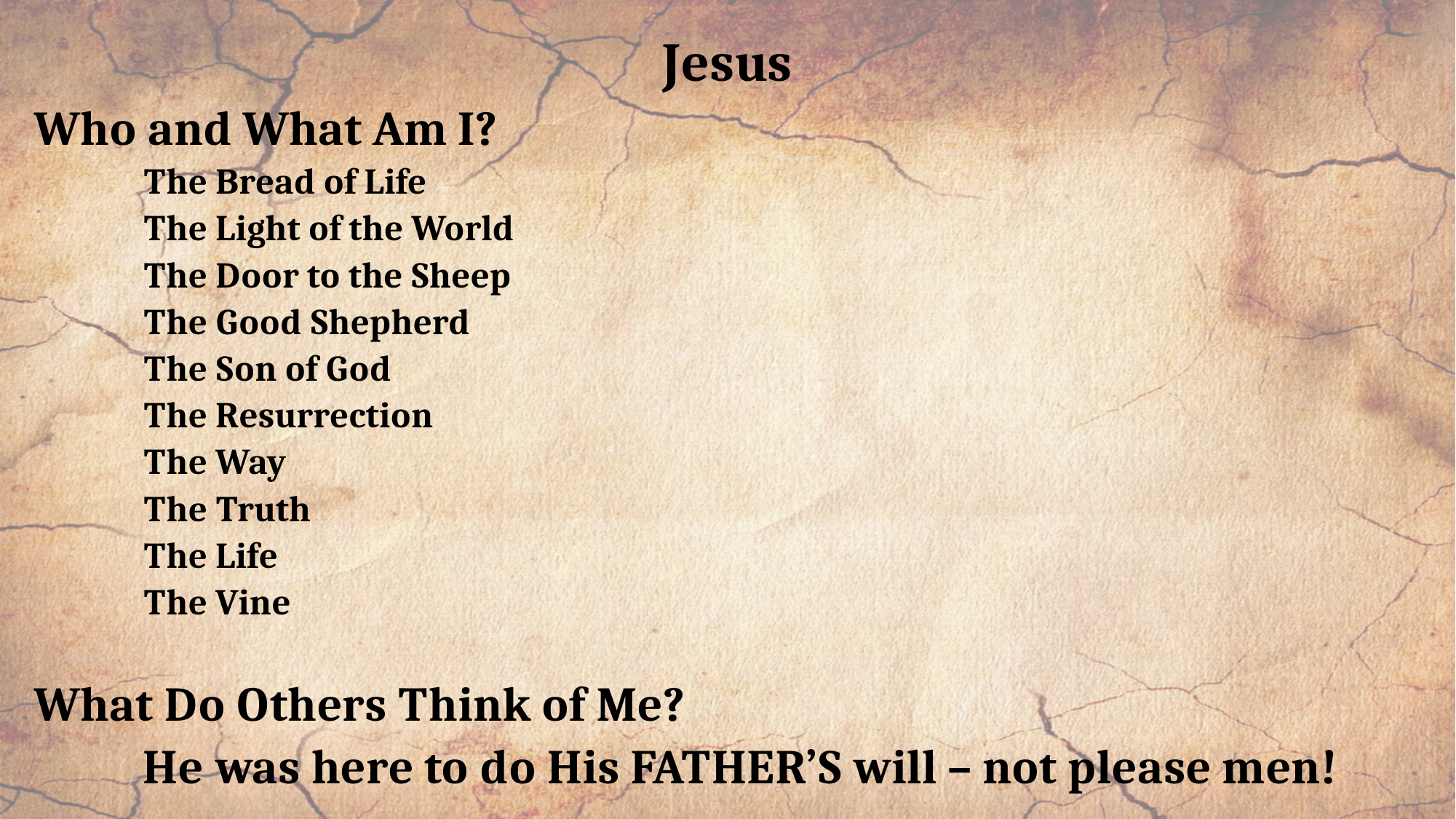

Jesus
Who and What Am I?
	The Bread of Life
	The Light of the World
	The Door to the Sheep
	The Good Shepherd
	The Son of God
	The Resurrection
	The Way
	The Truth
	The Life
	The Vine

What Do Others Think of Me?
	He was here to do His FATHER’S will – not please men!